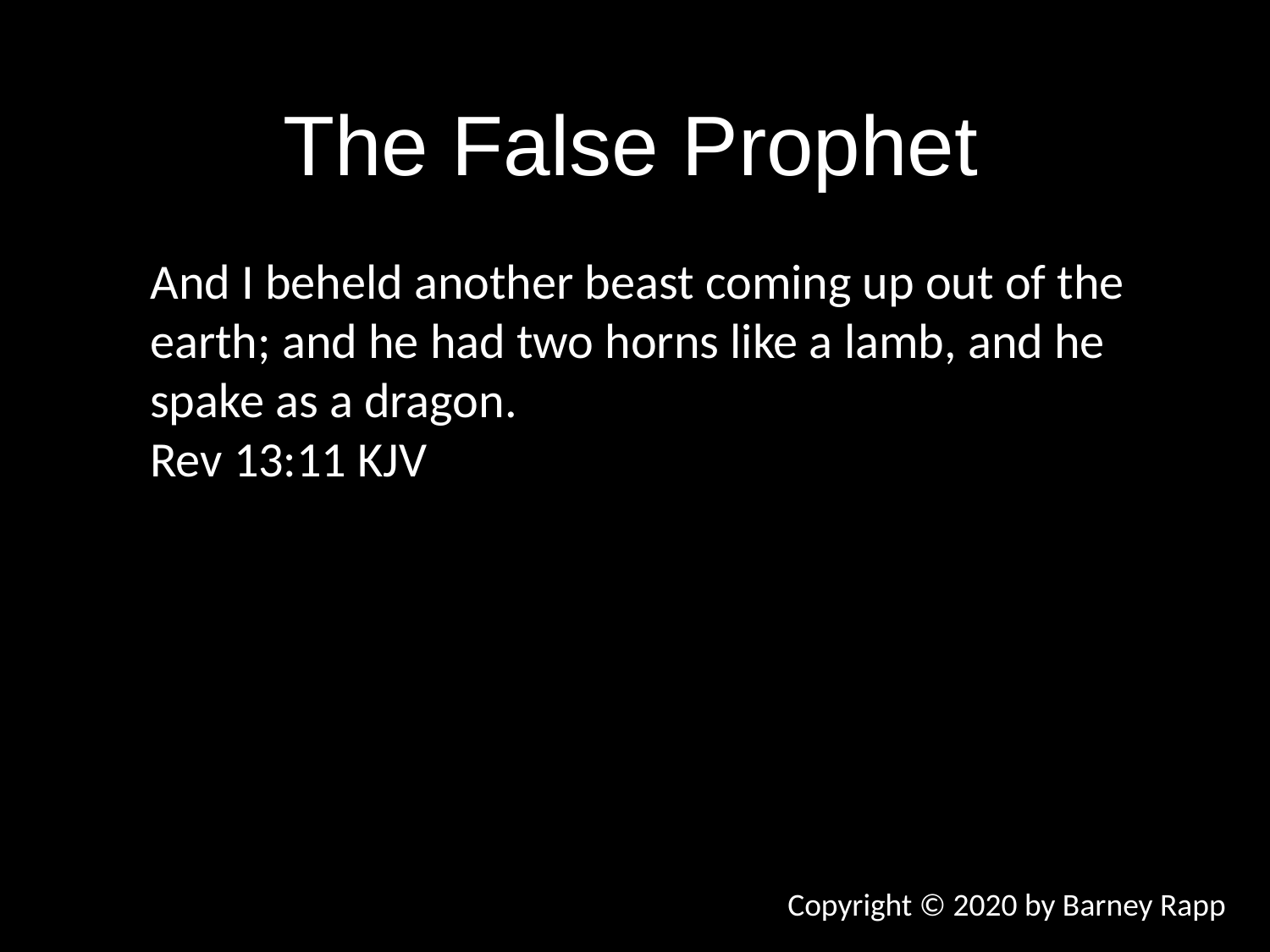

The False Prophet
And I beheld another beast coming up out of the earth; and he had two horns like a lamb, and he spake as a dragon.
Rev 13:11 KJV
Copyright © 2020 by Barney Rapp